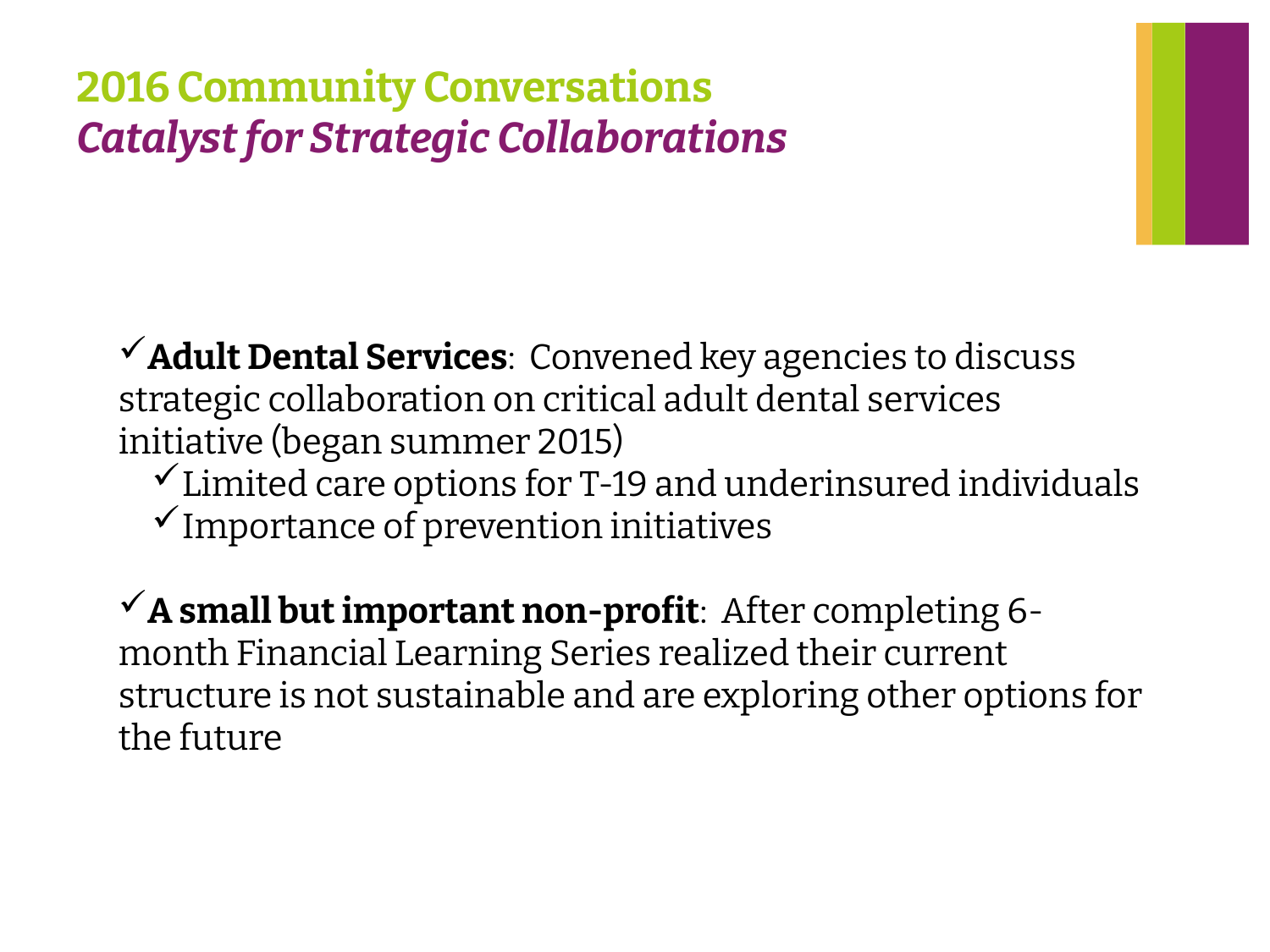

# 2016 Community Conversations Catalyst for Strategic Collaborations
Adult Dental Services:  Convened key agencies to discuss strategic collaboration on critical adult dental services initiative (began summer 2015)
Limited care options for T-19 and underinsured individuals
Importance of prevention initiatives

A small but important non-profit:  After completing 6-month Financial Learning Series realized their current structure is not sustainable and are exploring other options for the future